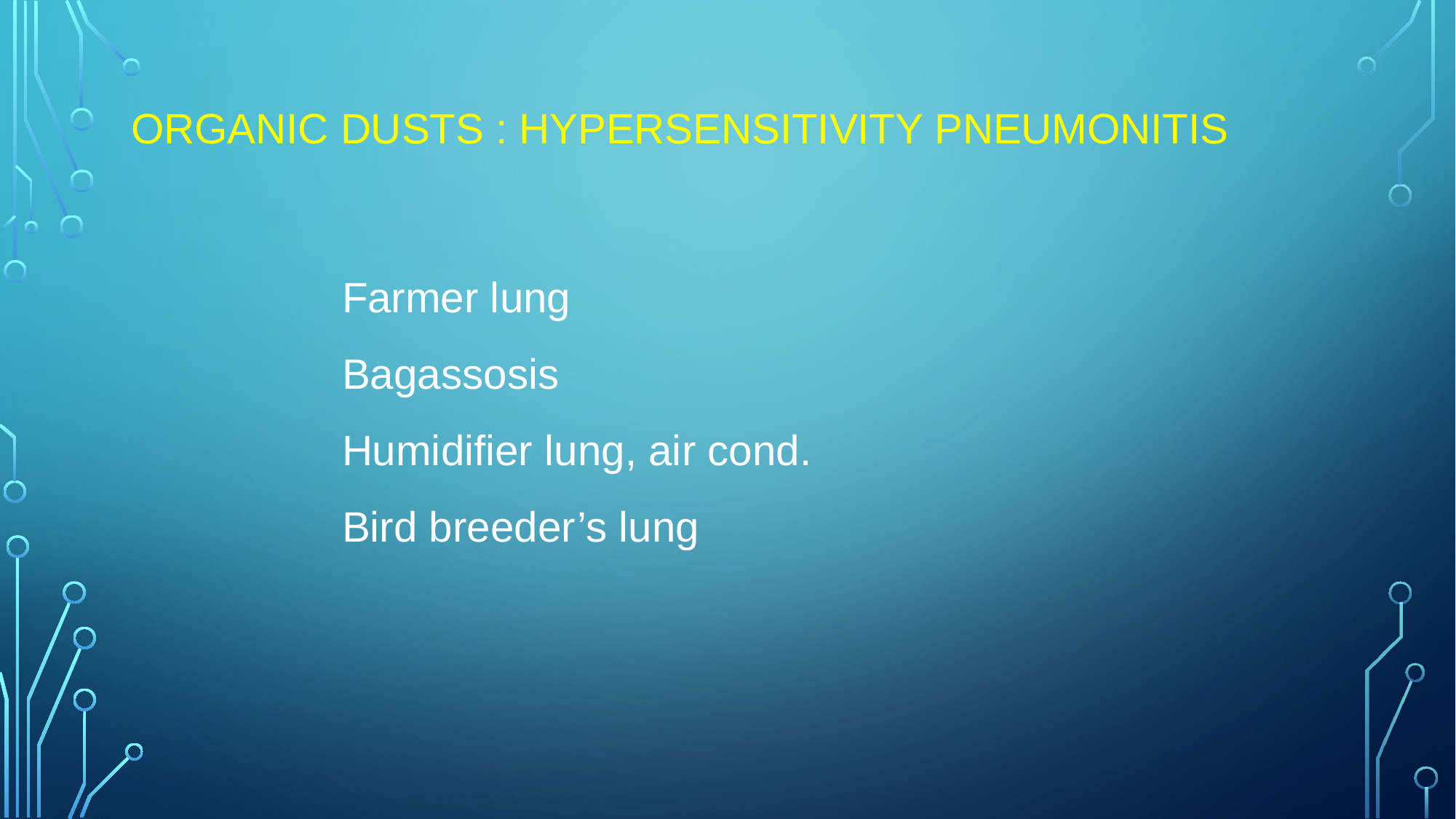

# Organic dusts : Hypersensitivity Pneumonitis
                            Farmer lung
                            Bagassosis
                            Humidifier lung, air cond.
                            Bird breeder’s lung